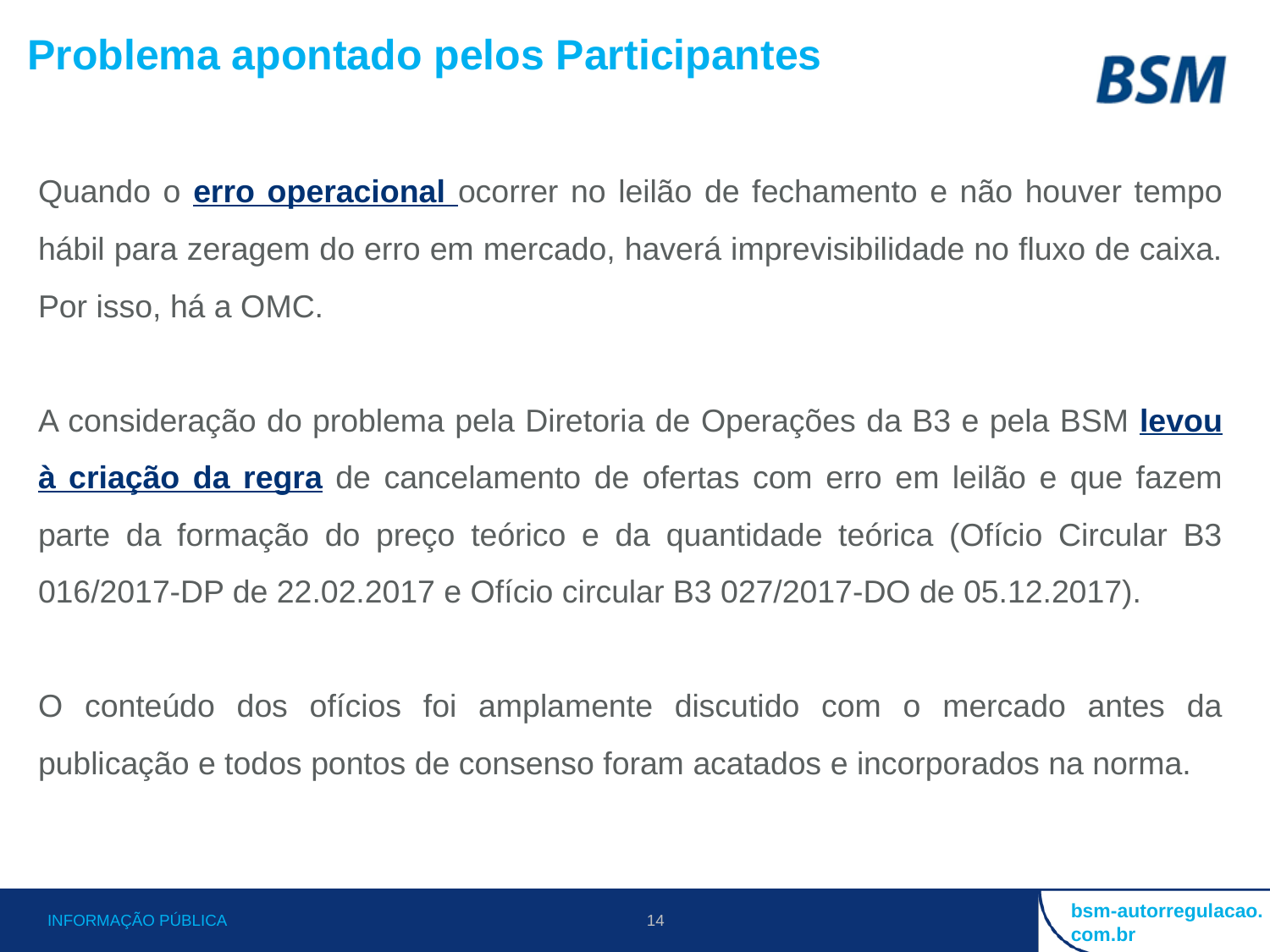

Problema apontado pelos Participantes
Quando o erro operacional ocorrer no leilão de fechamento e não houver tempo hábil para zeragem do erro em mercado, haverá imprevisibilidade no fluxo de caixa. Por isso, há a OMC.

A consideração do problema pela Diretoria de Operações da B3 e pela BSM levou à criação da regra de cancelamento de ofertas com erro em leilão e que fazem parte da formação do preço teórico e da quantidade teórica (Ofício Circular B3 016/2017-DP de 22.02.2017 e Ofício circular B3 027/2017-DO de 05.12.2017).

O conteúdo dos ofícios foi amplamente discutido com o mercado antes da publicação e todos pontos de consenso foram acatados e incorporados na norma.